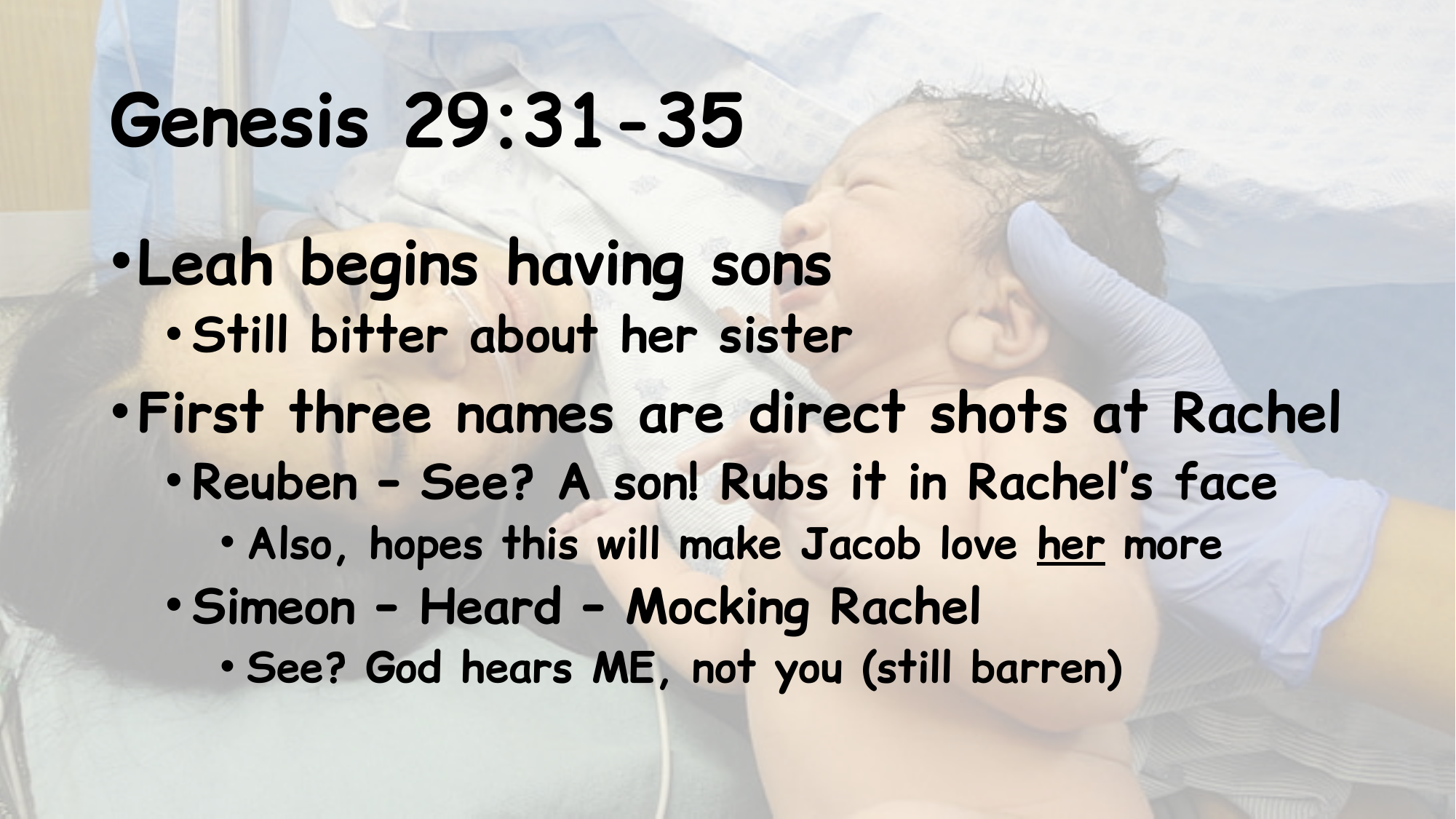

# Genesis 29:31-35
Leah begins having sons
Still bitter about her sister
First three names are direct shots at Rachel
Reuben – See? A son! Rubs it in Rachel’s face
Also, hopes this will make Jacob love her more
Simeon – Heard – Mocking Rachel
See? God hears ME, not you (still barren)